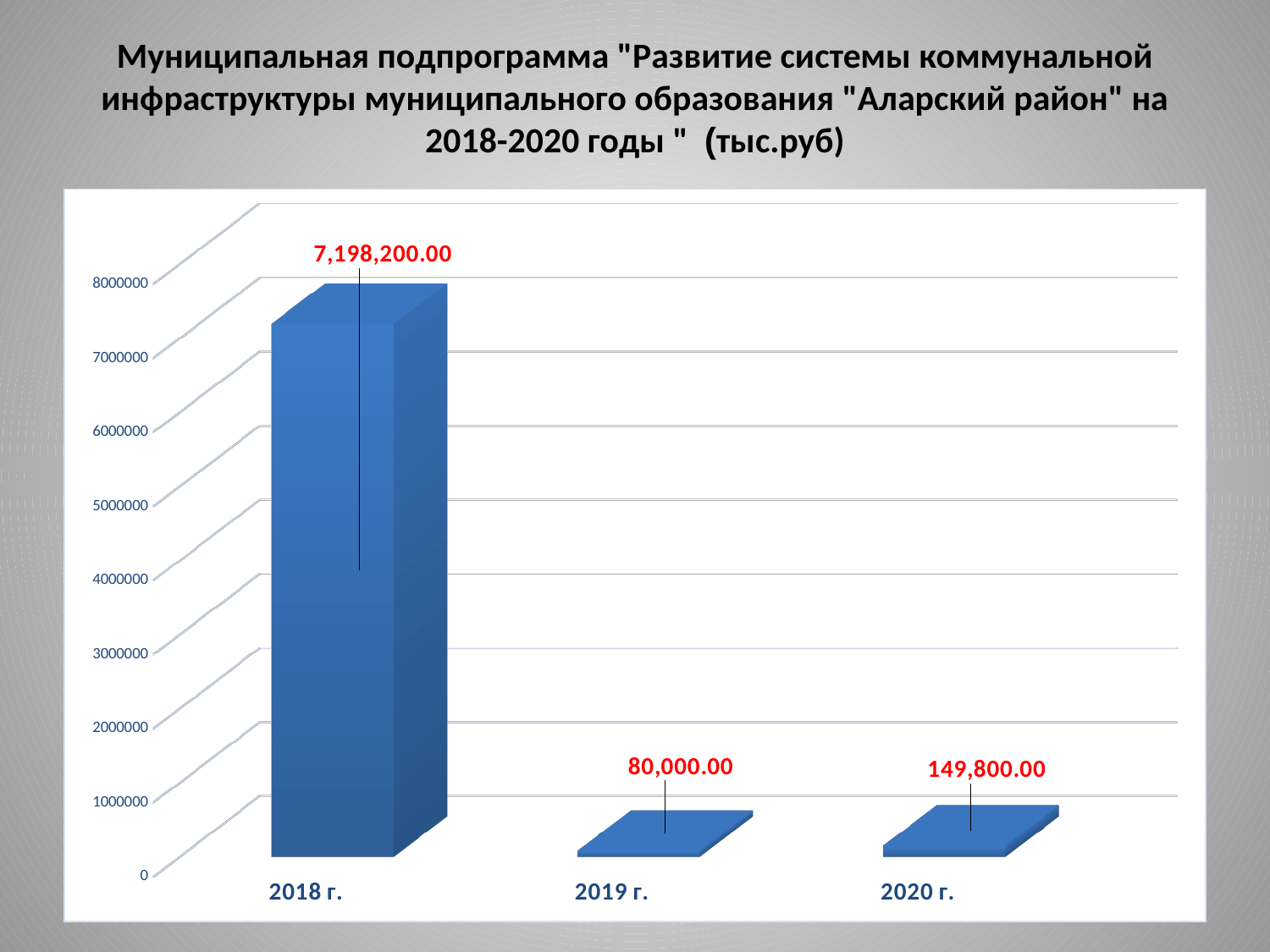

# Муниципальная подпрограмма "Развитие системы коммунальной инфраструктуры муниципального образования "Аларский район" на 2018-2020 годы "  (тыс.руб)

[unsupported chart]